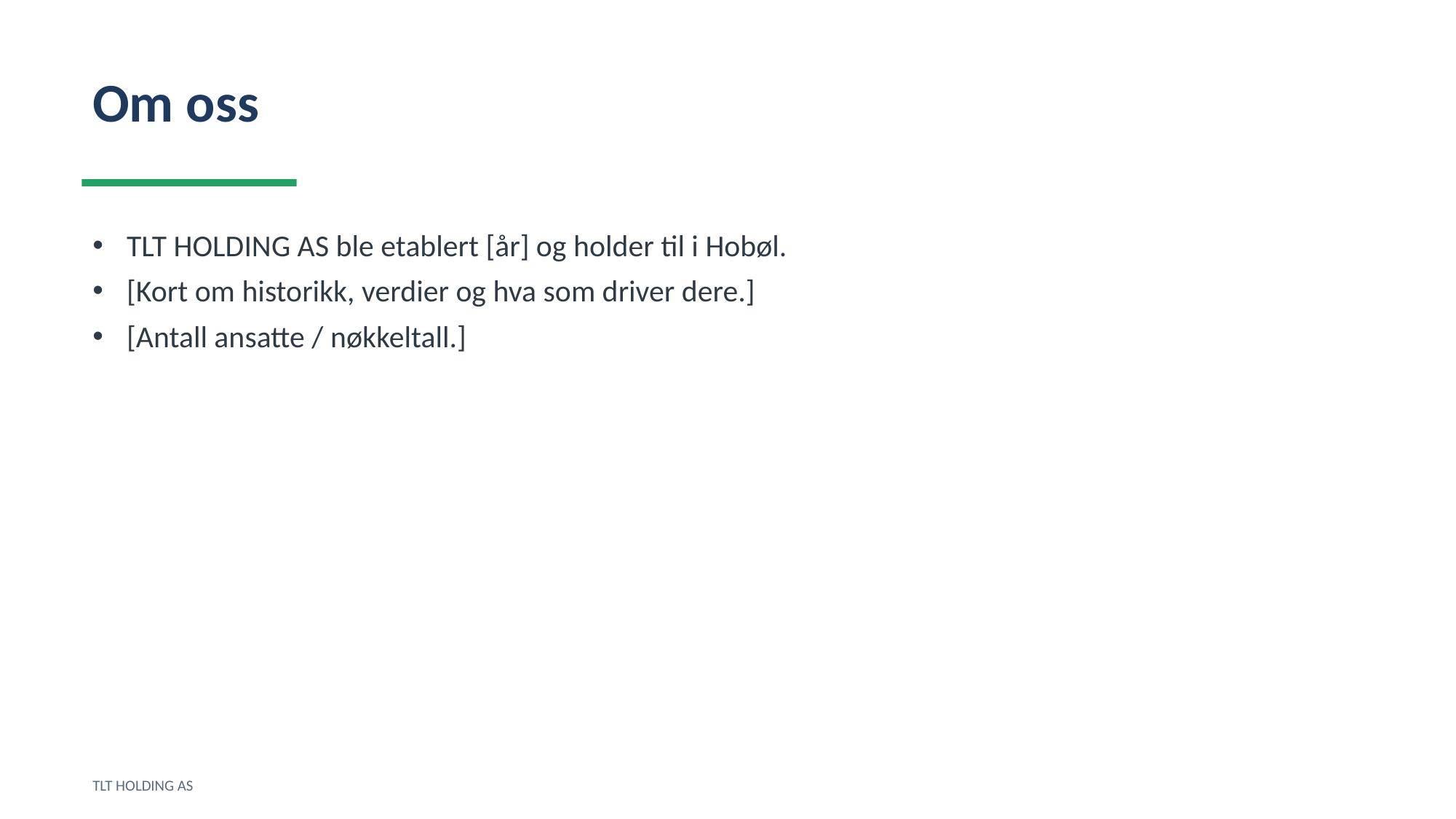

Om oss

TLT HOLDING AS ble etablert [år] og holder til i Hobøl.
[Kort om historikk, verdier og hva som driver dere.]
[Antall ansatte / nøkkeltall.]
TLT HOLDING AS